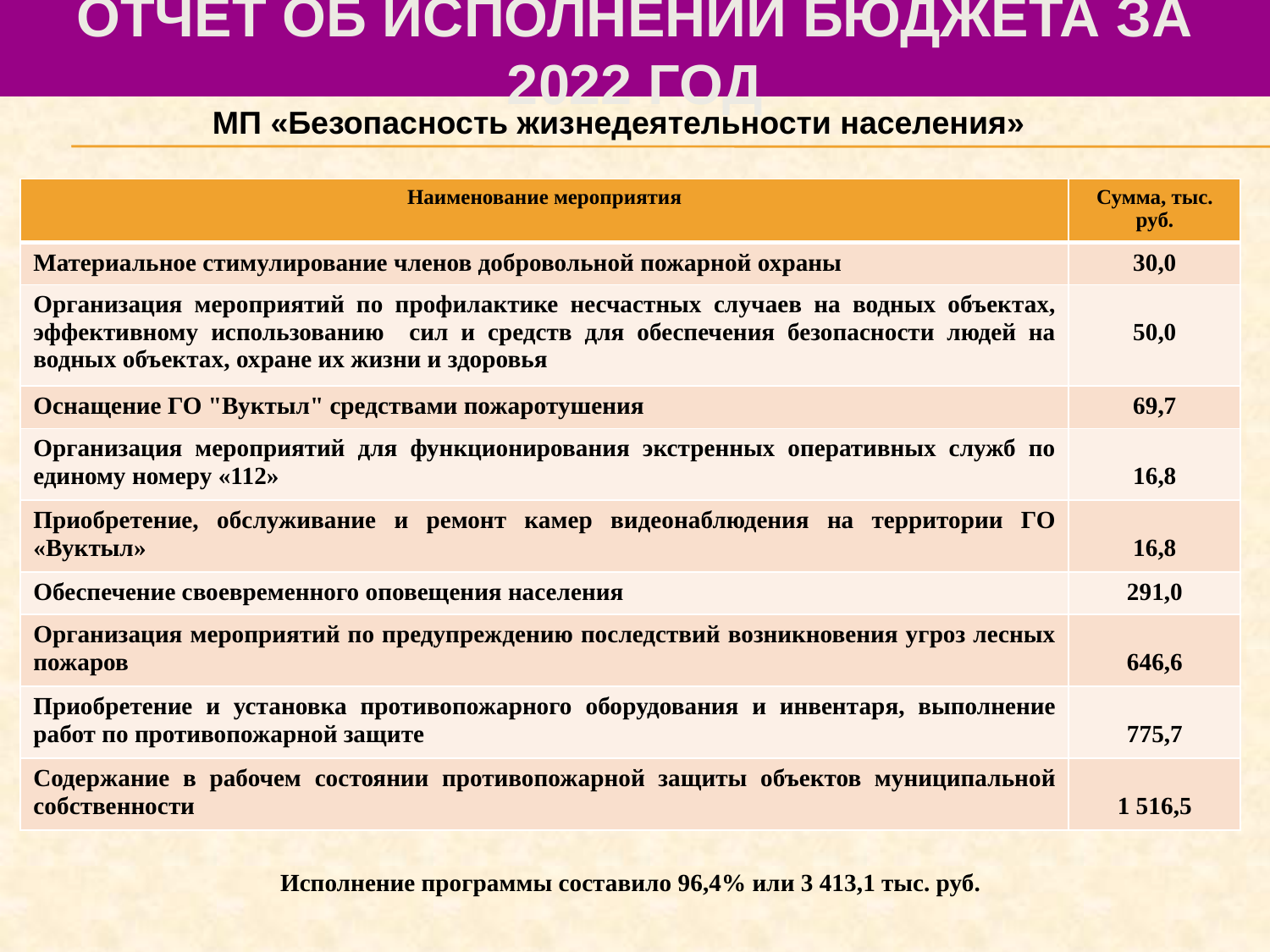

# отчет об исполнении бюджета за 2022 год
МП «Безопасность жизнедеятельности населения»
| Наименование мероприятия | Сумма, тыс. руб. |
| --- | --- |
| Материальное стимулирование членов добровольной пожарной охраны | 30,0 |
| Организация мероприятий по профилактике несчастных случаев на водных объектах, эффективному использованию сил и средств для обеспечения безопасности людей на водных объектах, охране их жизни и здоровья | 50,0 |
| Оснащение ГО "Вуктыл" средствами пожаротушения | 69,7 |
| Организация мероприятий для функционирования экстренных оперативных служб по единому номеру «112» | 16,8 |
| Приобретение, обслуживание и ремонт камер видеонаблюдения на территории ГО «Вуктыл» | 16,8 |
| Обеспечение своевременного оповещения населения | 291,0 |
| Организация мероприятий по предупреждению последствий возникновения угроз лесных пожаров | 646,6 |
| Приобретение и установка противопожарного оборудования и инвентаря, выполнение работ по противопожарной защите | 775,7 |
| Содержание в рабочем состоянии противопожарной защиты объектов муниципальной собственности | 1 516,5 |
Исполнение программы составило 96,4% или 3 413,1 тыс. руб.